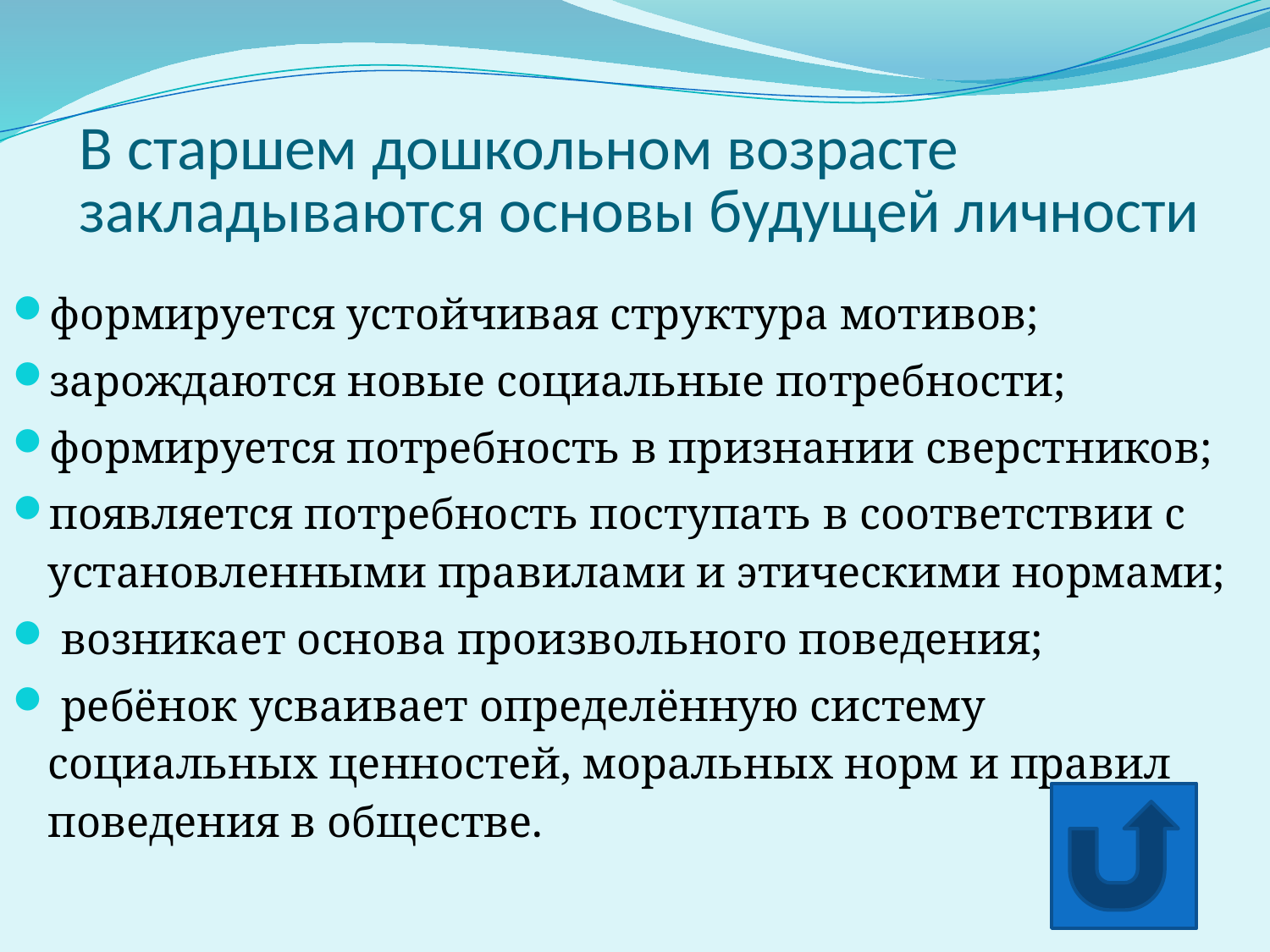

# В старшем дошкольном возрасте закладываются основы будущей личности
формируется устойчивая структура мотивов;
зарождаются новые социальные потребности;
формируется потребность в признании сверстников;
появляется потребность поступать в соответствии с установленными правилами и этическими нормами;
 возникает основа произвольного поведения;
 ребёнок усваивает определённую систему социальных ценностей, моральных норм и правил поведения в обществе.